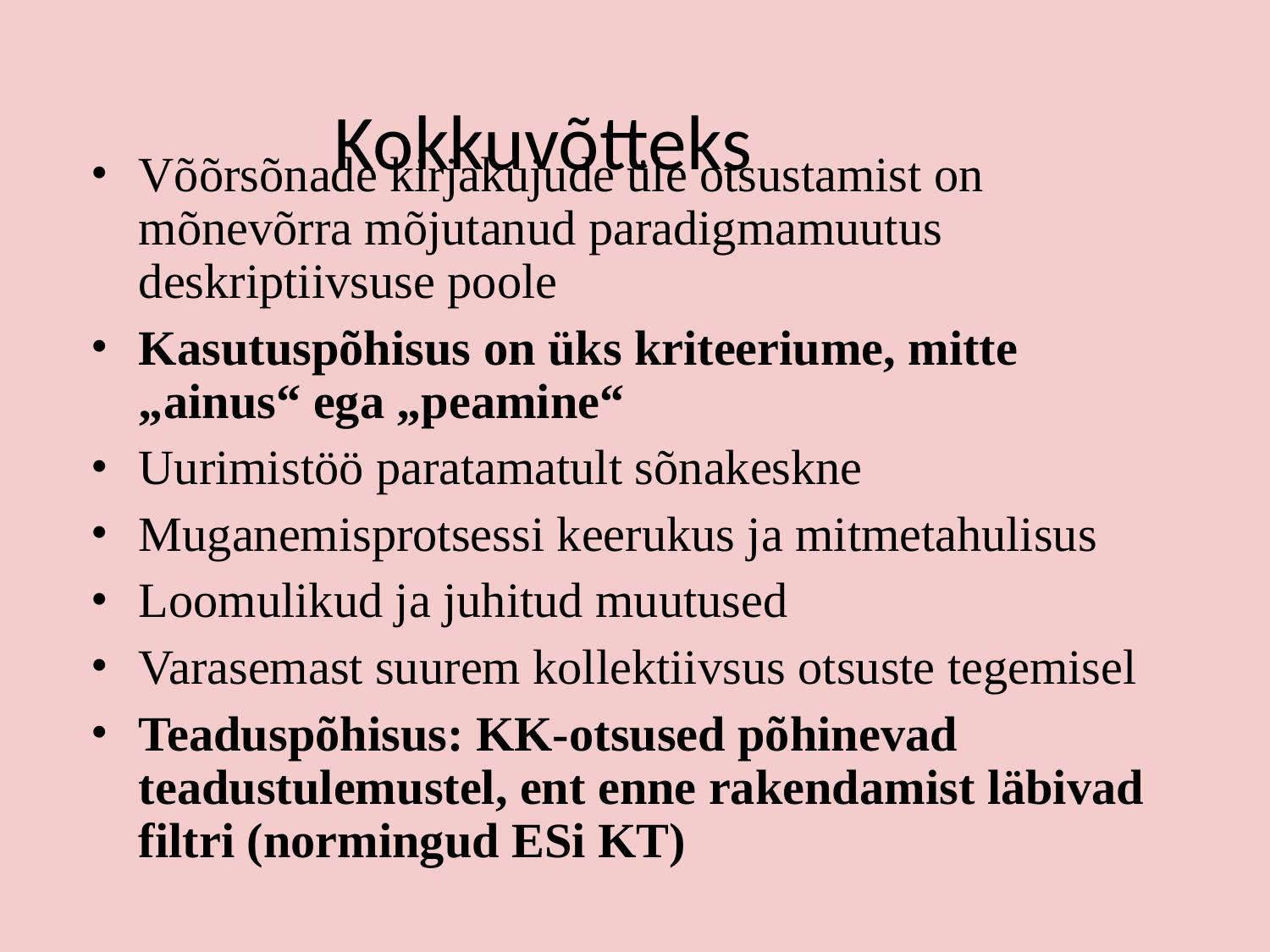

# Kokkuvõtteks

Võõrsõnade kirjakujude üle otsustamist on mõnevõrra mõjutanud paradigmamuutus deskriptiivsuse poole
Kasutuspõhisus on üks kriteeriume, mitte „ainus“ ega „peamine“
Uurimistöö paratamatult sõnakeskne
Muganemisprotsessi keerukus ja mitmetahulisus
Loomulikud ja juhitud muutused
Varasemast suurem kollektiivsus otsuste tegemisel
Teaduspõhisus: KK-otsused põhinevad teadustulemustel, ent enne rakendamist läbivad filtri (normingud ESi KT)